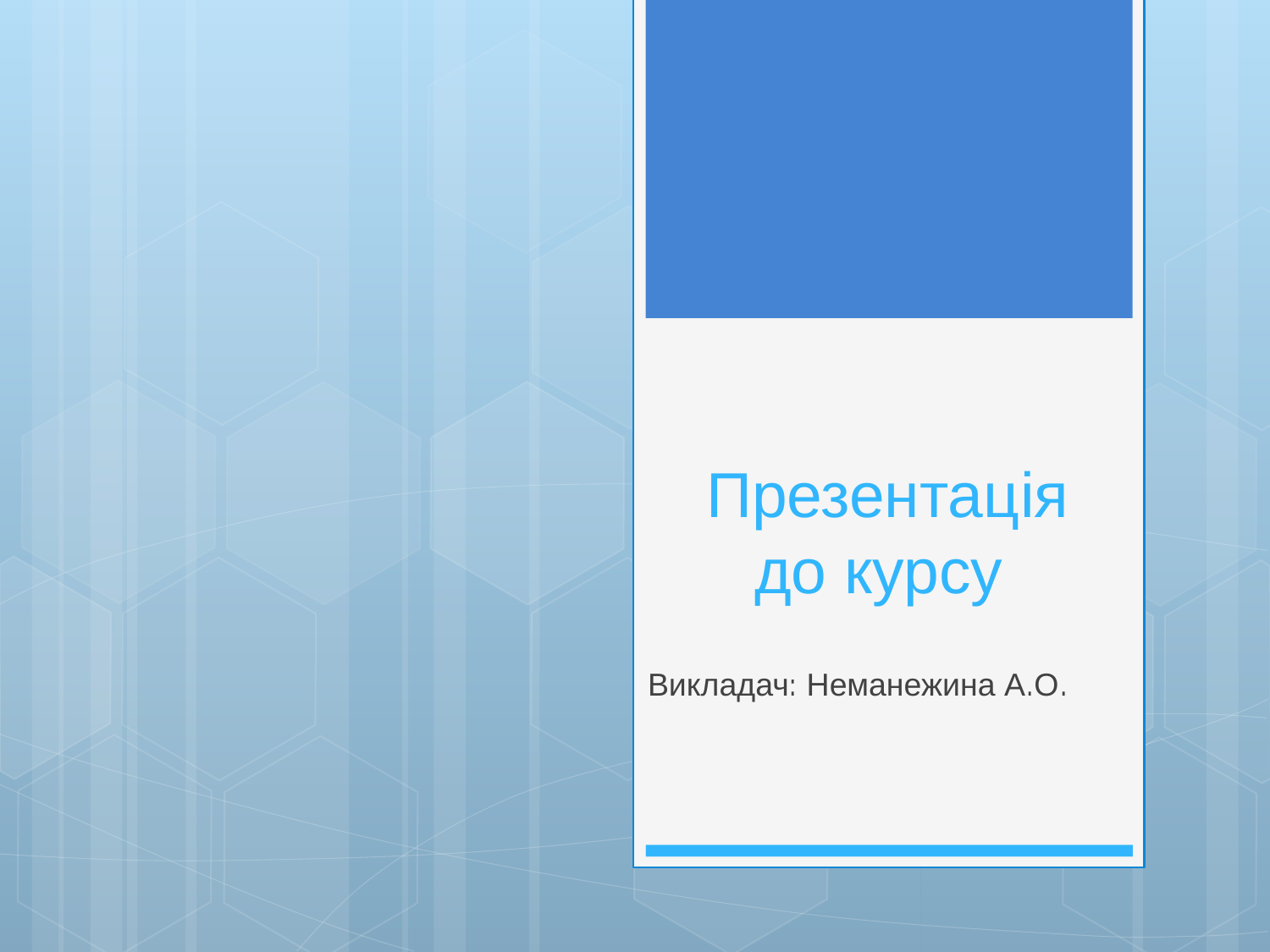

# Презентація до курсу

Викладач: Неманежина А.О.